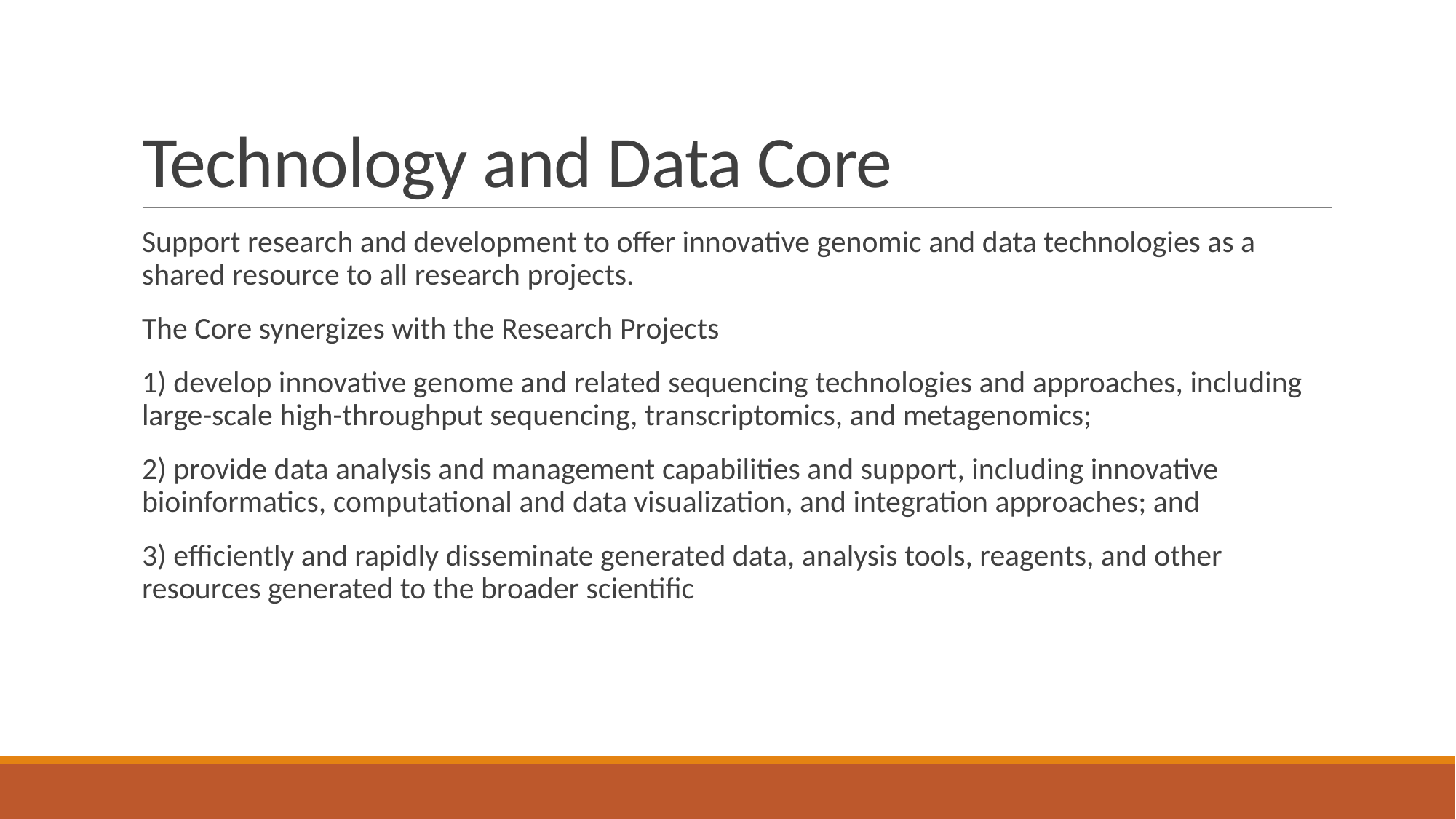

# Technology and Data Core
Support research and development to offer innovative genomic and data technologies as a shared resource to all research projects.
The Core synergizes with the Research Projects
1) develop innovative genome and related sequencing technologies and approaches, including large-scale high-throughput sequencing, transcriptomics, and metagenomics;
2) provide data analysis and management capabilities and support, including innovative bioinformatics, computational and data visualization, and integration approaches; and
3) efficiently and rapidly disseminate generated data, analysis tools, reagents, and other resources generated to the broader scientific